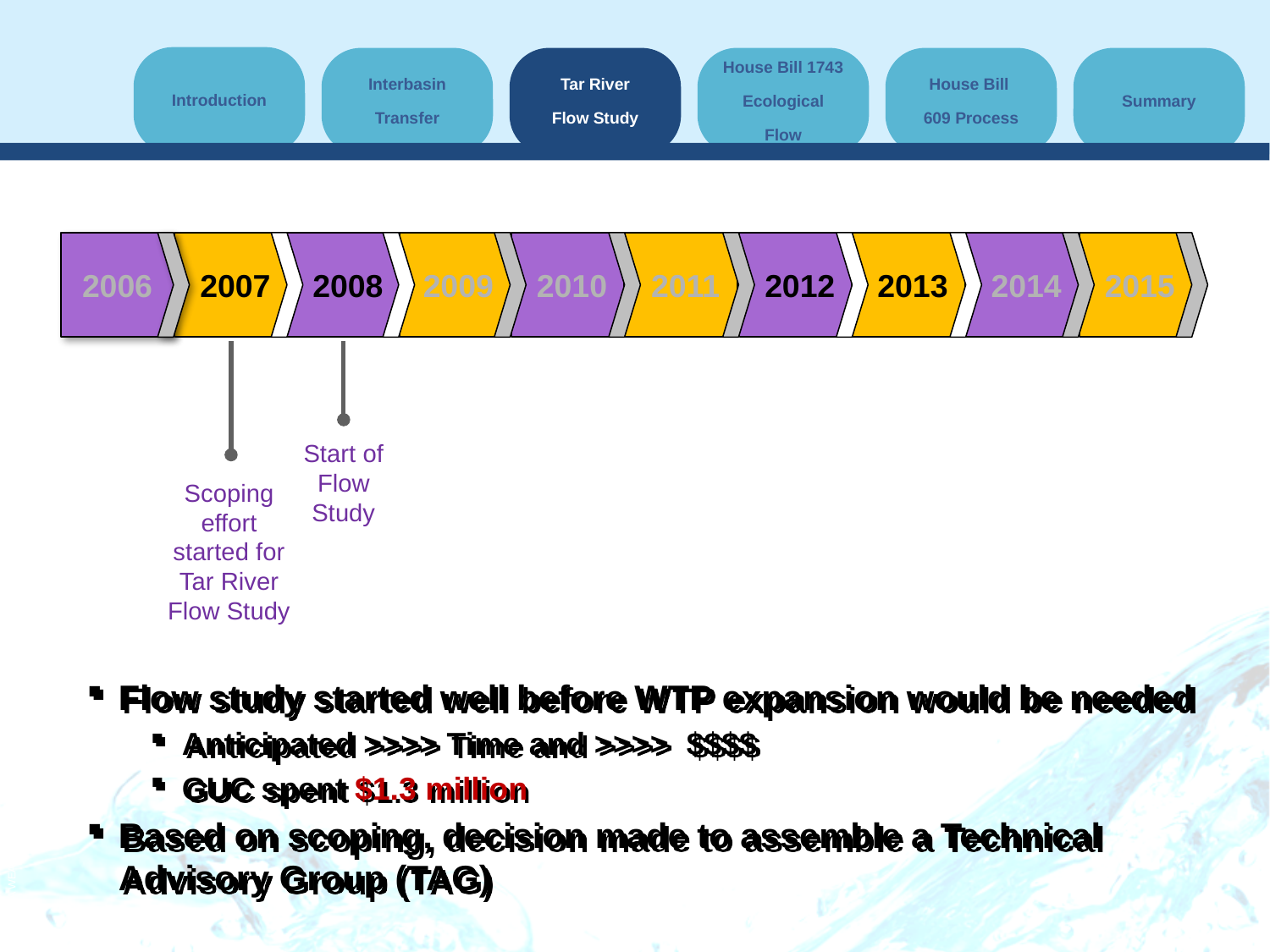

2006

2007

2008

2009

2010

2011

2012

2013

2014

2015

Start of Flow Study
Scoping effort started for Tar River Flow Study
Flow study started well before WTP expansion would be needed
Anticipated >>>> Time and >>>>  $$$$
GUC spent $1.3 million
Based on scoping, decision made to assemble a Technical Advisory Group (TAG)